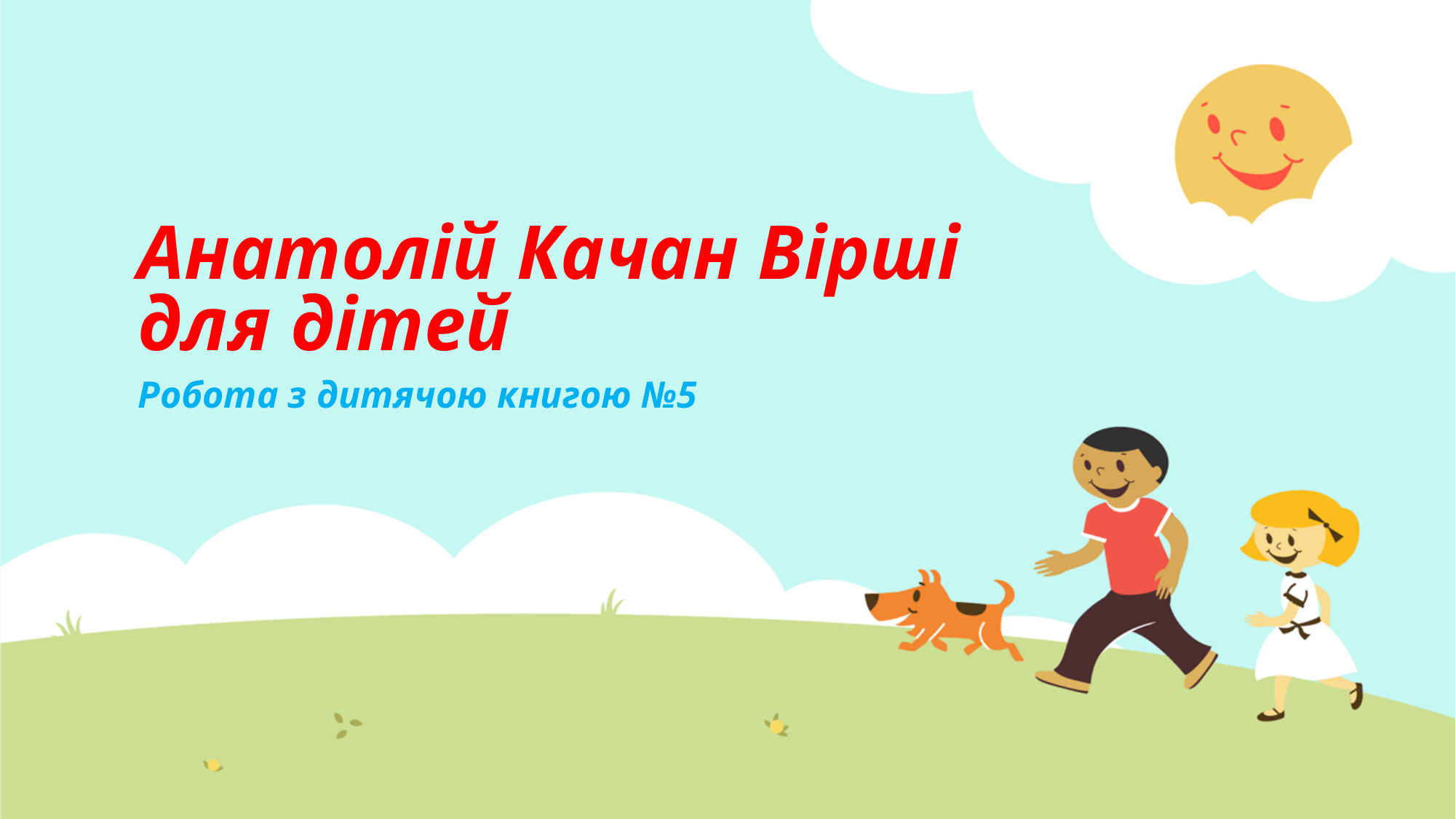

# Анатолій Качан Вірші для дітей
Робота з дитячою книгою №5